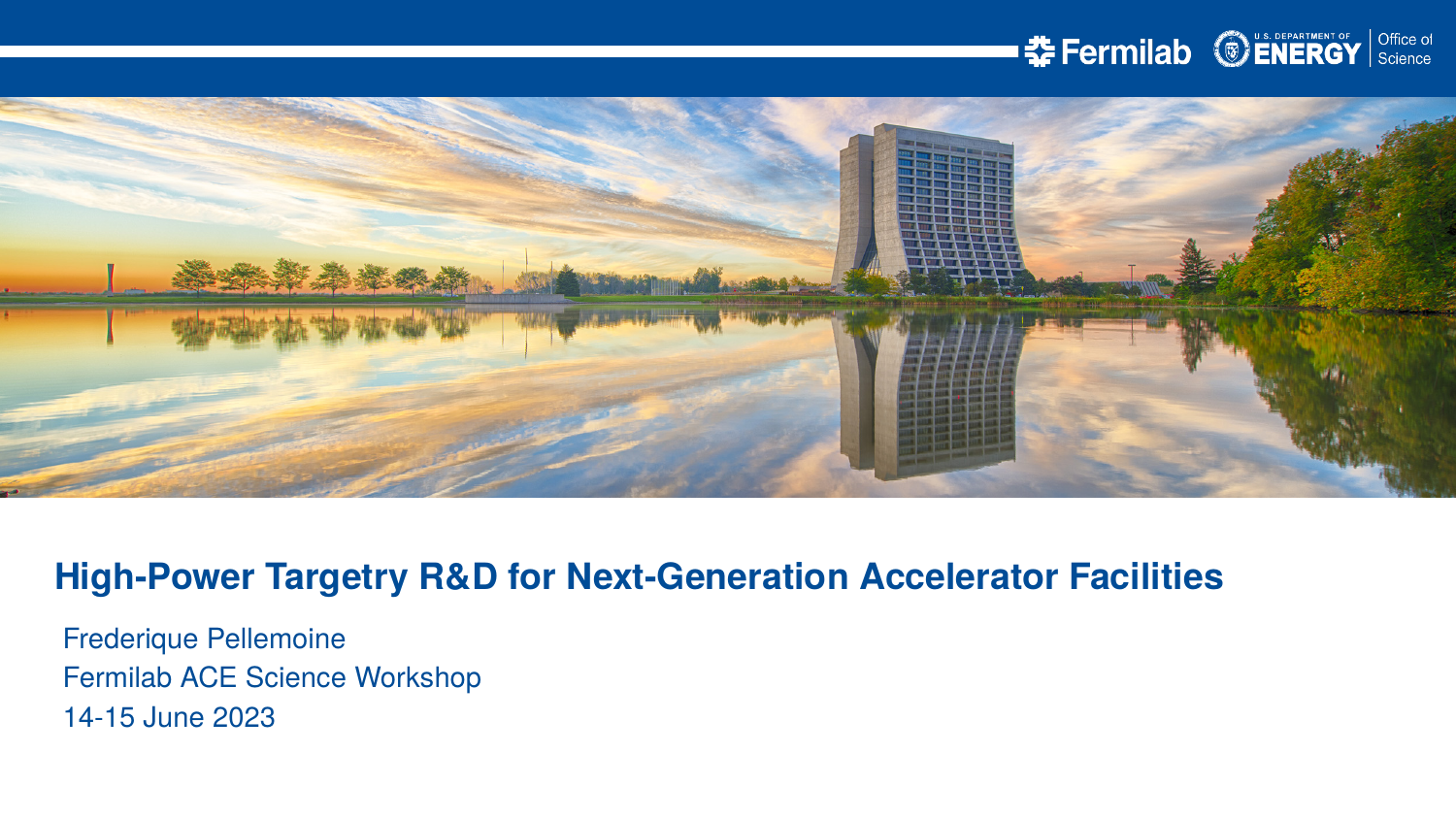

High-Power Targetry R&D for Next-Generation Accelerator Facilities
Frederique Pellemoine
Fermilab ACE Science Workshop
14-15 June 2023